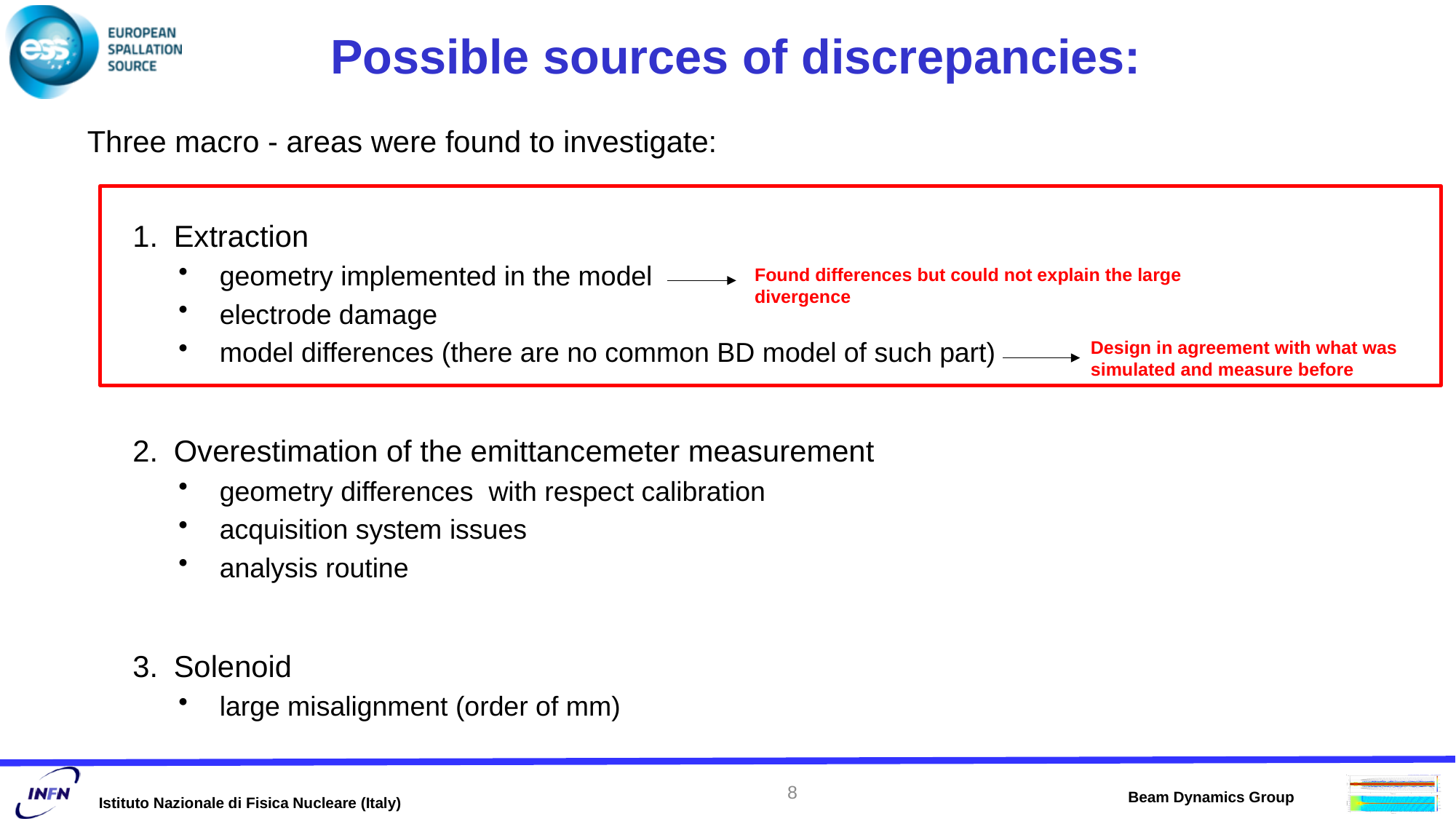

# Possible sources of discrepancies:
Three macro - areas were found to investigate:

Extraction
geometry implemented in the model
electrode damage
model differences (there are no common BD model of such part)

Overestimation of the emittancemeter measurement
geometry differences  with respect calibration
acquisition system issues
analysis routine

Solenoid
large misalignment (order of mm)

Found differences but could not explain the large divergence
Design in agreement with what was simulated and measure before
8